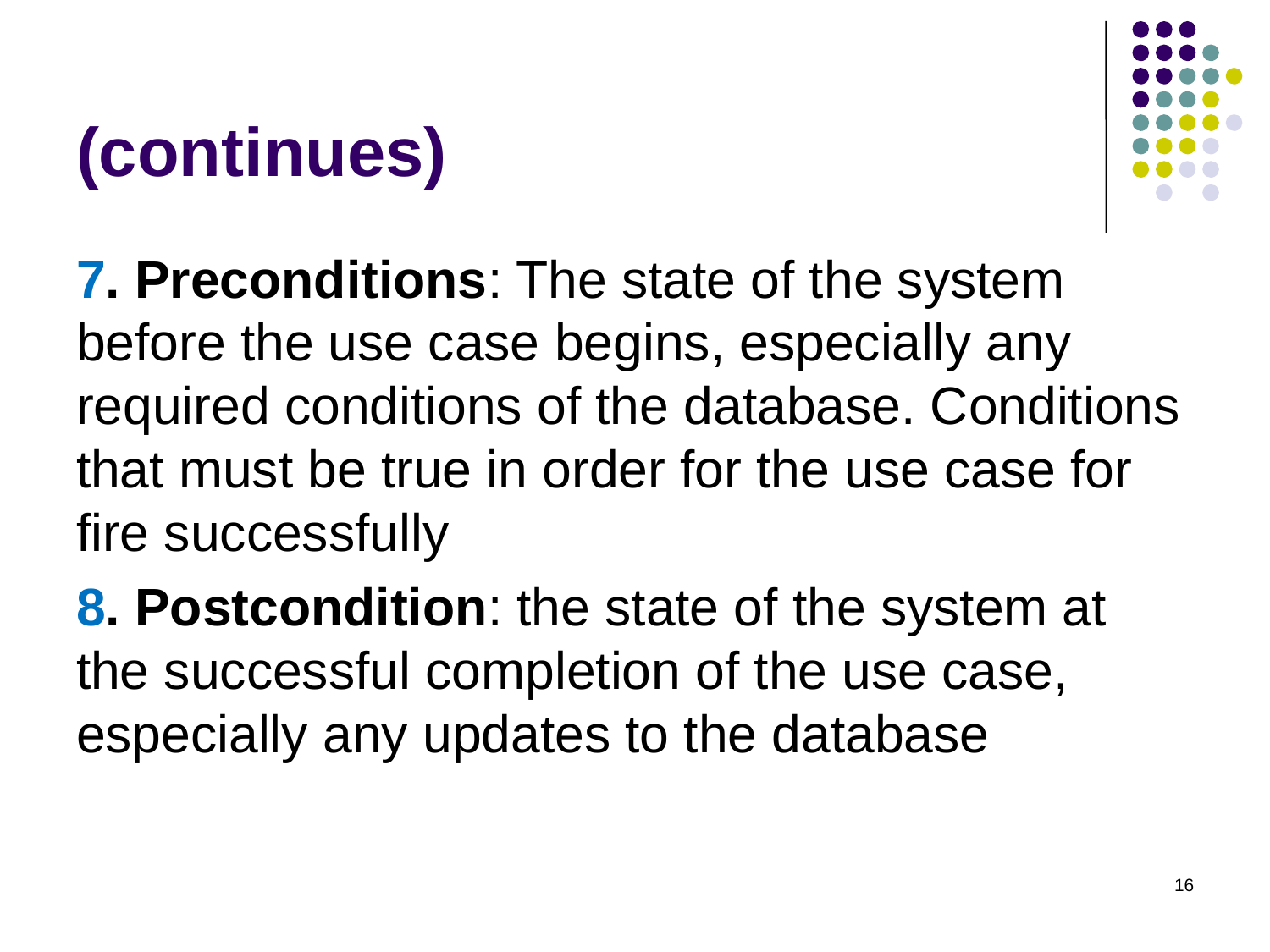

# (continues)
7. Preconditions: The state of the system before the use case begins, especially any required conditions of the database. Conditions that must be true in order for the use case for fire successfully
8. Postcondition: the state of the system at the successful completion of the use case, especially any updates to the database

16